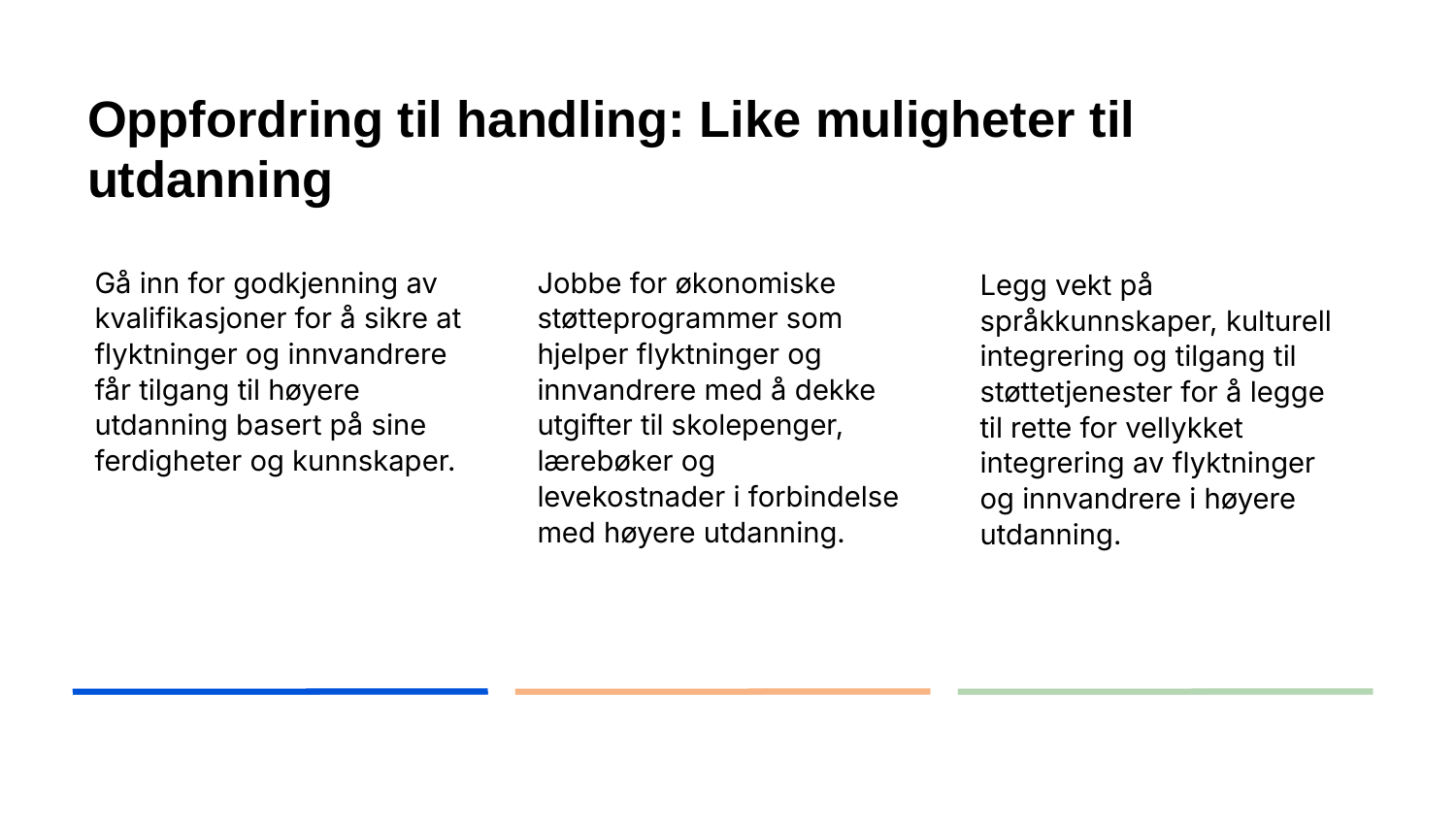

# Oppfordring til handling: Like muligheter til utdanning
Gå inn for godkjenning av kvalifikasjoner for å sikre at flyktninger og innvandrere får tilgang til høyere utdanning basert på sine ferdigheter og kunnskaper.
Jobbe for økonomiske støtteprogrammer som hjelper flyktninger og innvandrere med å dekke utgifter til skolepenger, lærebøker og levekostnader i forbindelse med høyere utdanning.
Legg vekt på språkkunnskaper, kulturell integrering og tilgang til støttetjenester for å legge til rette for vellykket integrering av flyktninger og innvandrere i høyere utdanning.